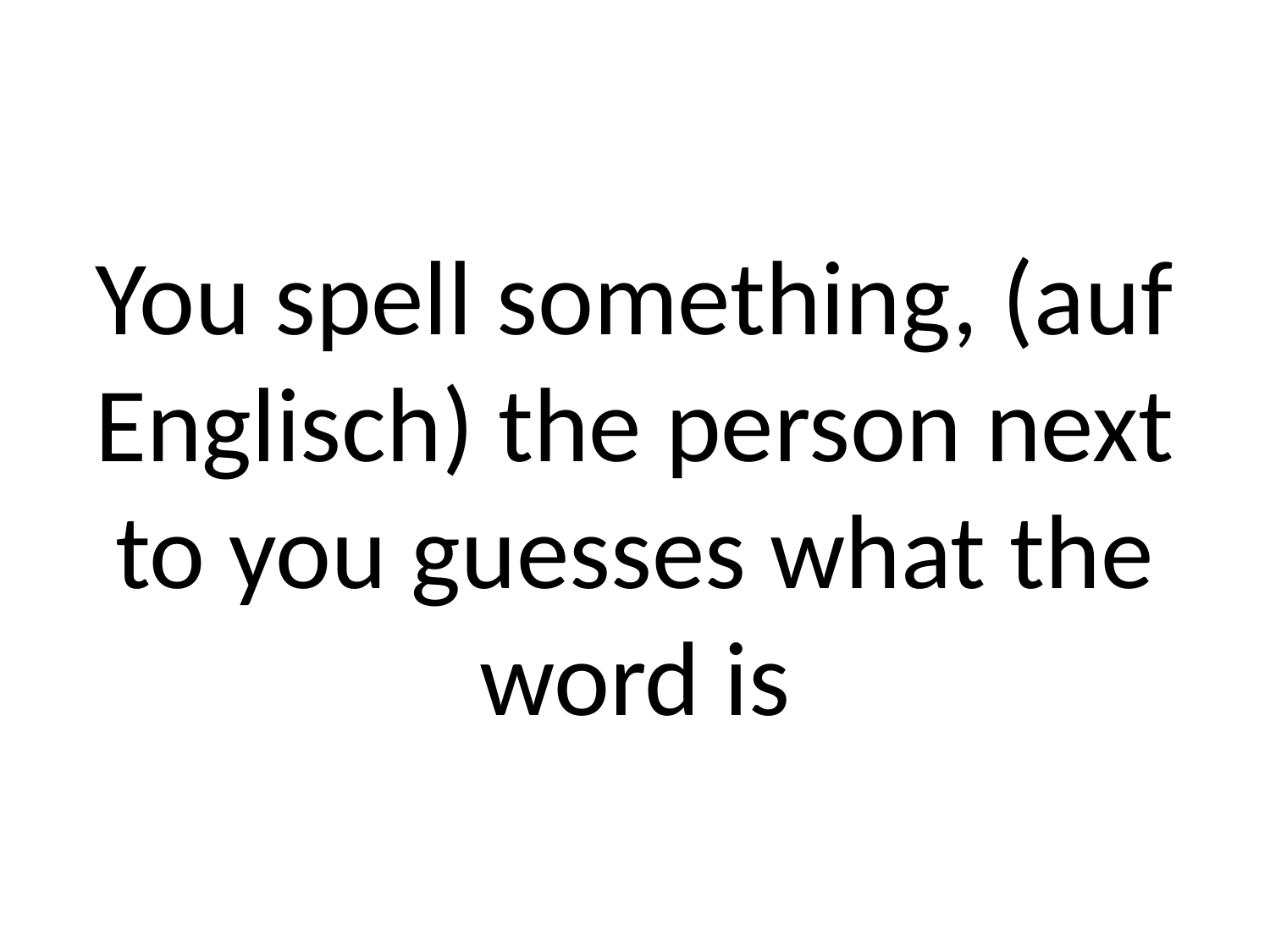

You spell something, (auf Englisch) the person next to you guesses what the word is